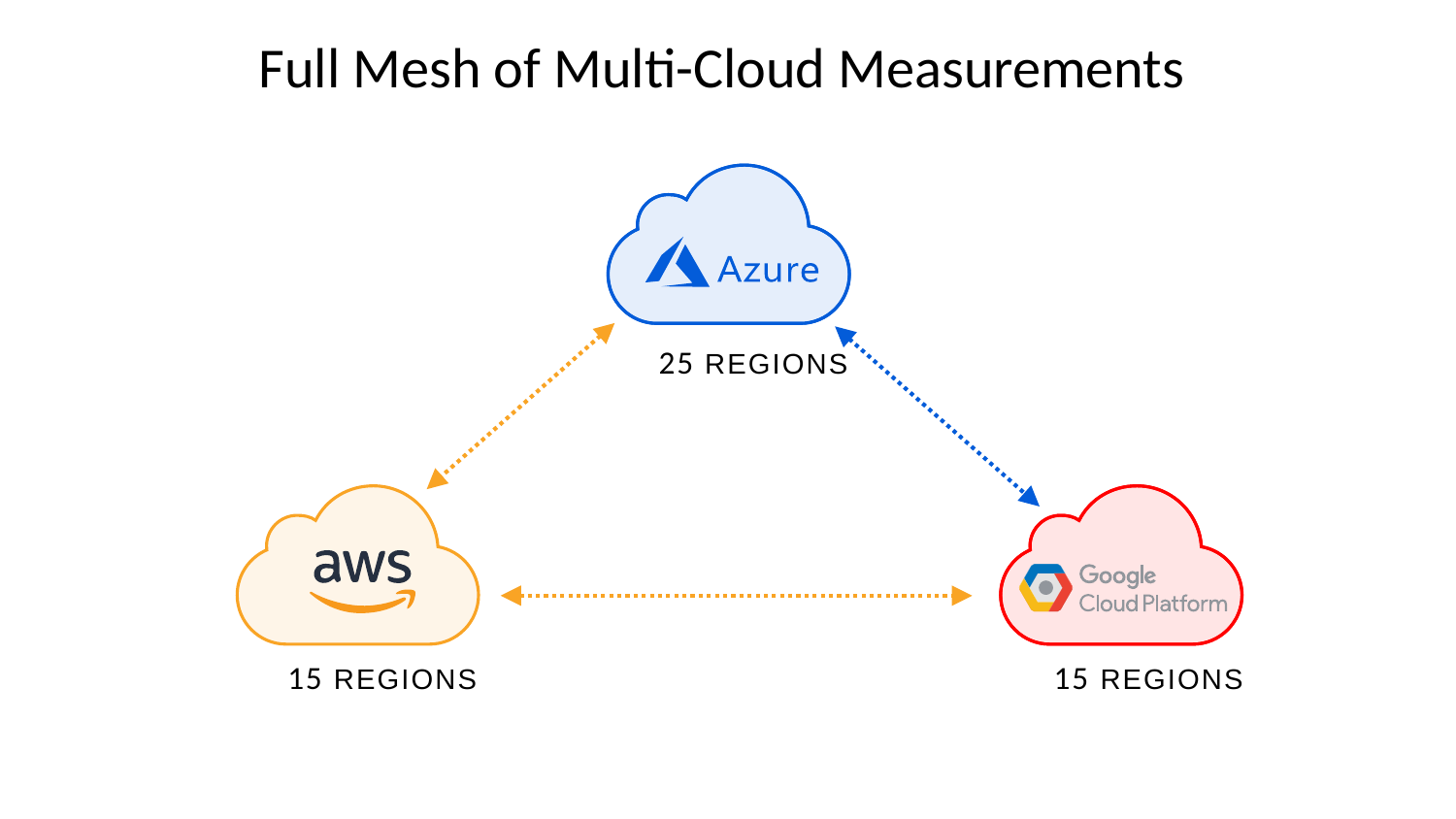

Full Mesh of Multi-Cloud Measurements

25 REGIONS

15 REGIONS
15 REGIONS